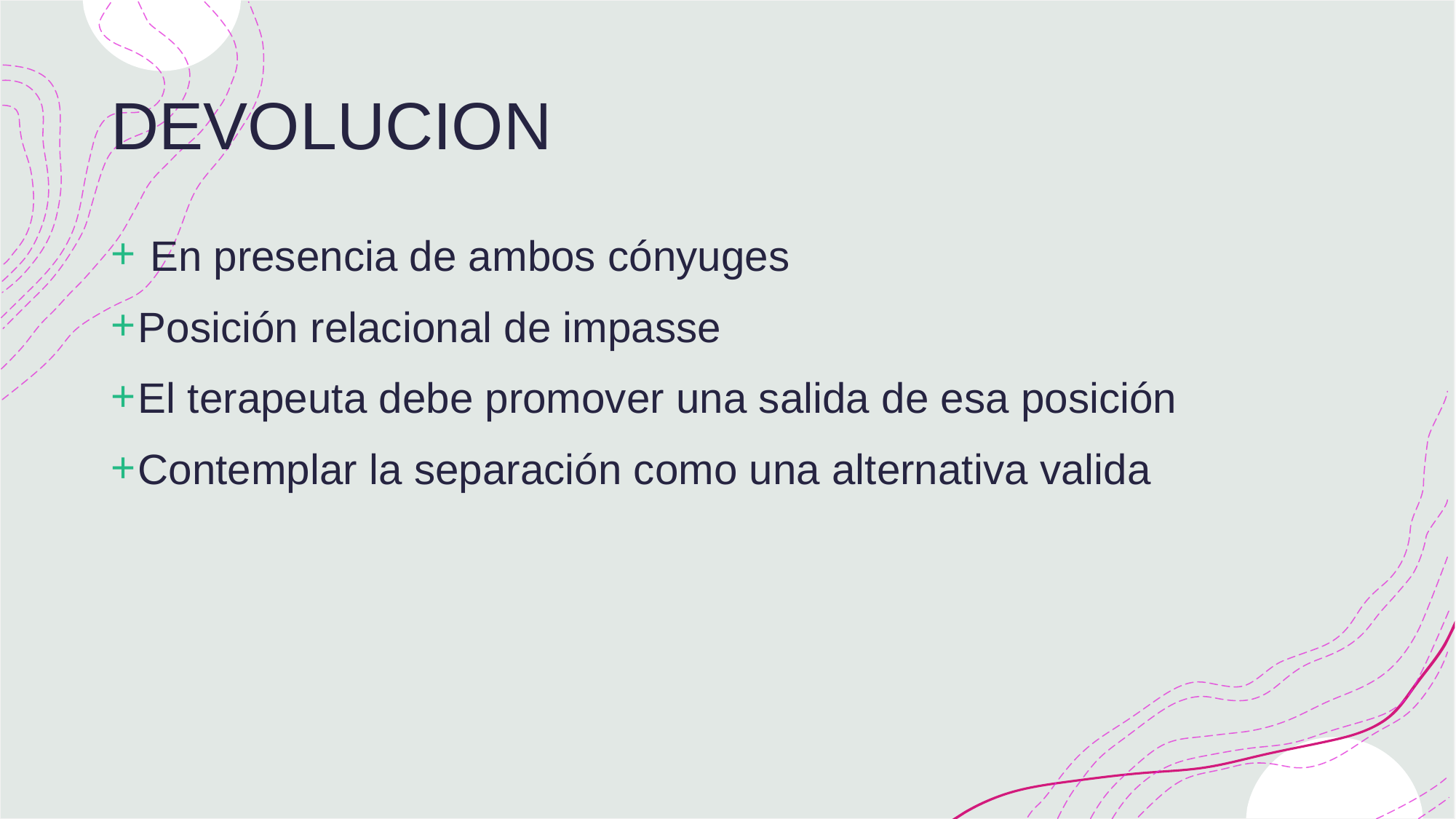

# DEVOLUCION
 En presencia de ambos cónyuges
Posición relacional de impasse
El terapeuta debe promover una salida de esa posición
Contemplar la separación como una alternativa valida